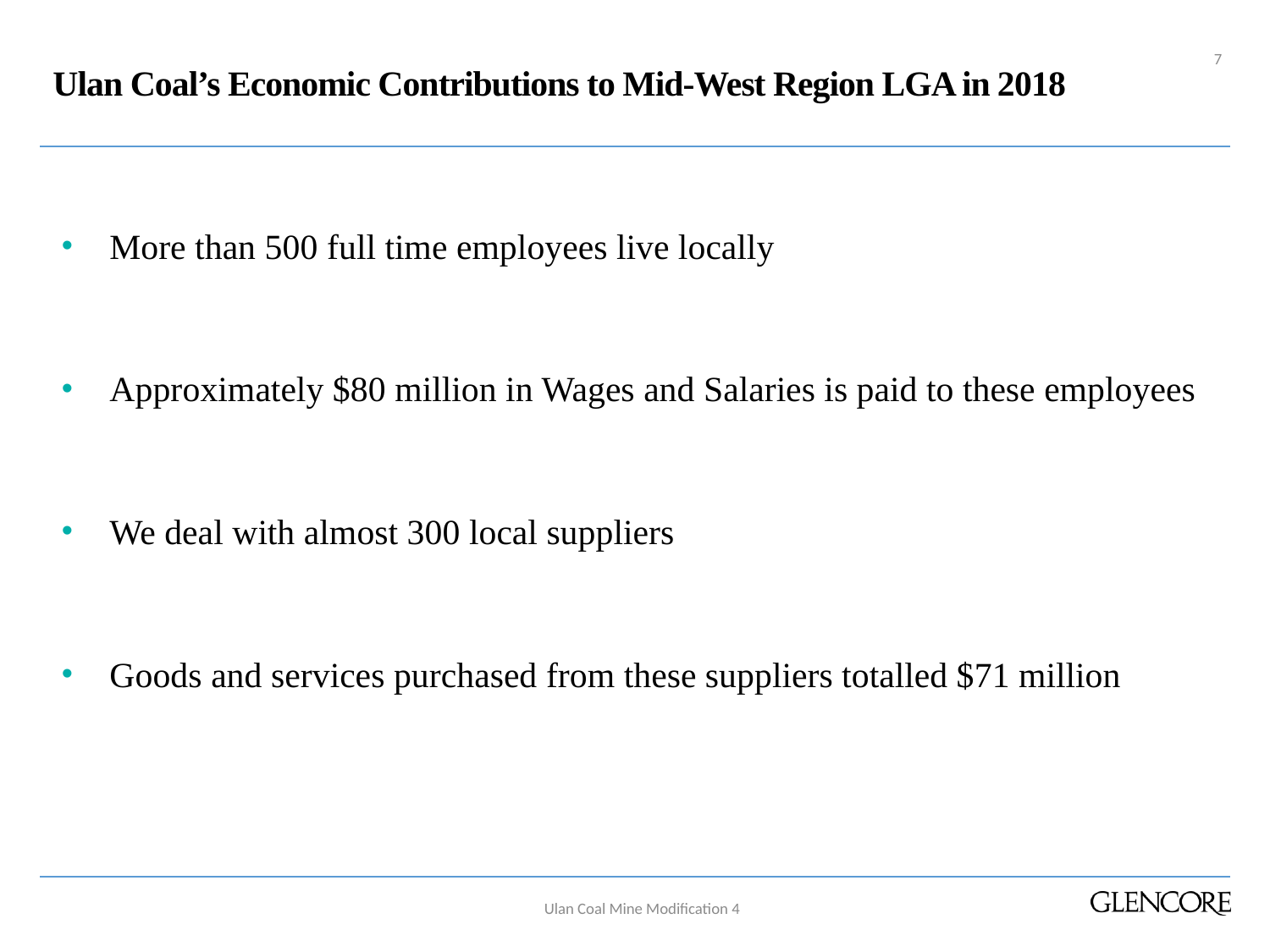

7
Ulan Coal’s Economic Contributions to Mid-West Region LGA in 2018

More than 500 full time employees live locally

Approximately $80 million in Wages and Salaries is paid to these employees

We deal with almost 300 local suppliers

Goods and services purchased from these suppliers totalled $71 million

Ulan Coal Mine Modification 4